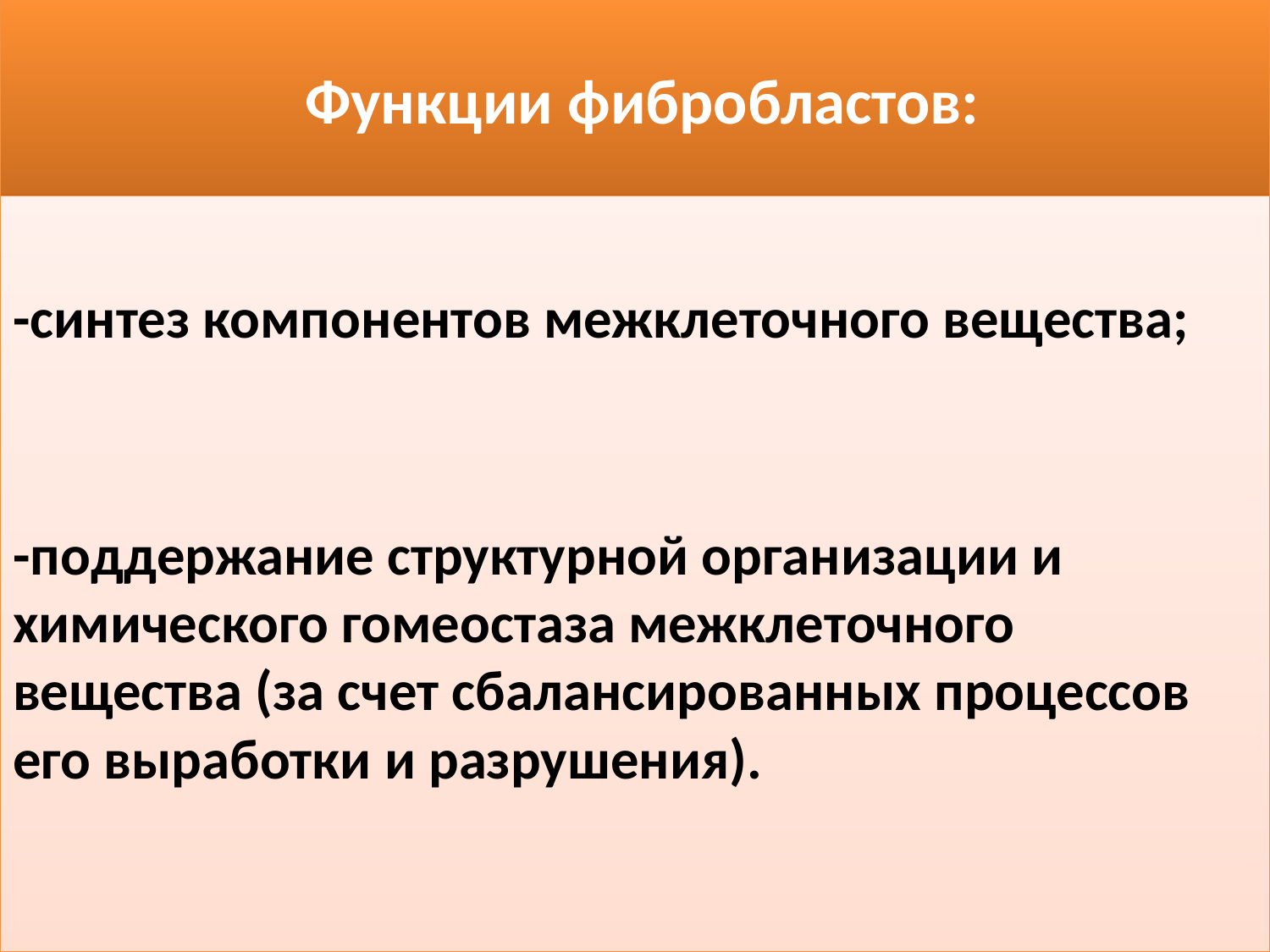

# Функции фибробластов:

-синтез компонентов межклеточного вещества;

-поддержание структурной организации и химического гомеостаза межклеточного вещества (за счет сбалансированных процессов его выработки и разрушения).